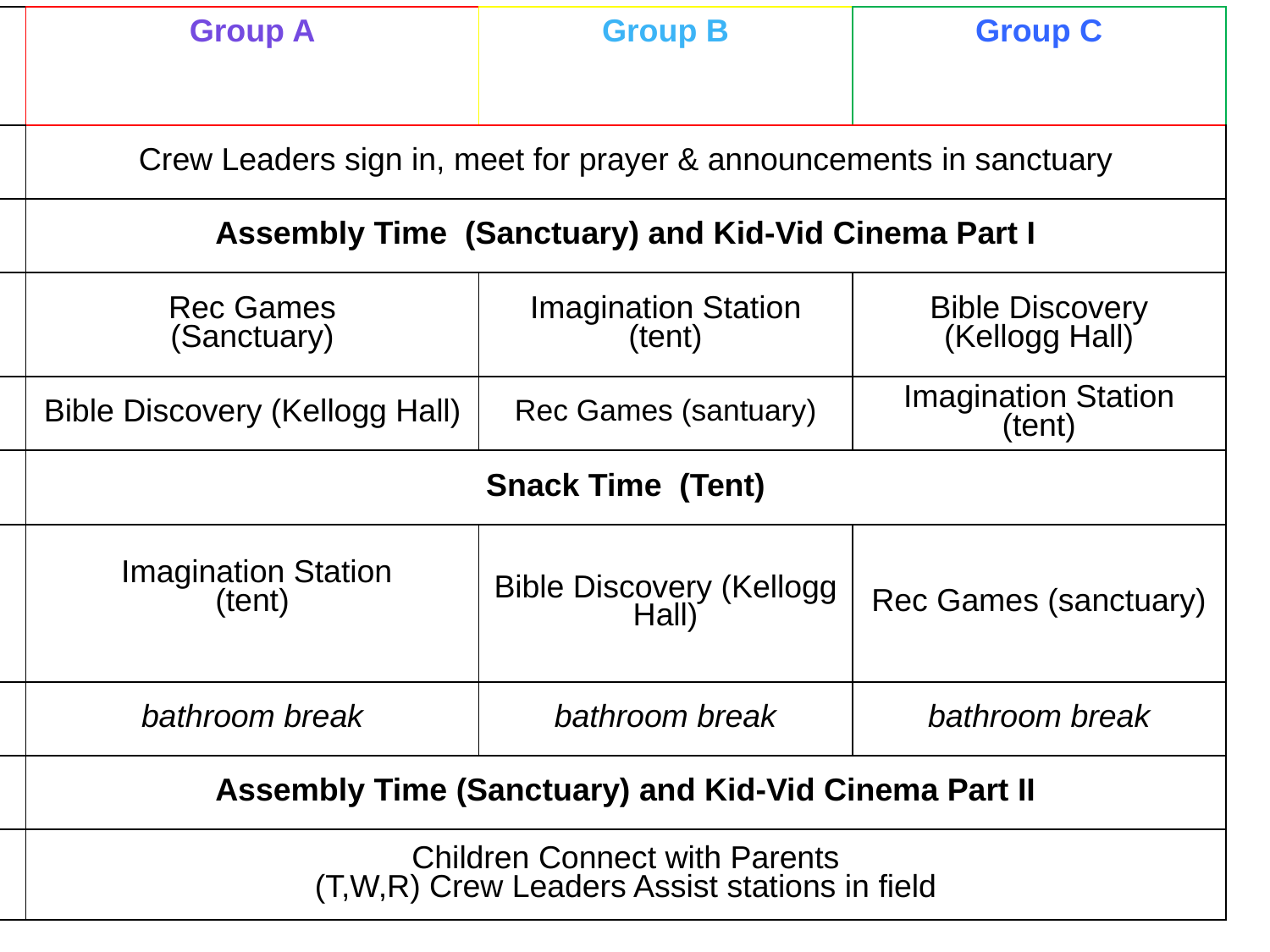

| Rain Schedule | Group A | Group B | Group C |
| --- | --- | --- | --- |
| 8:30- 8:50 | Crew Leaders sign in, meet for prayer & announcements in sanctuary |  |  |
| 9:00 – 9:30 | Assembly Time (Sanctuary) and Kid-Vid Cinema Part I |  |  |
| 9:35 – 9:55 | Rec Games (Sanctuary) | Imagination Station (tent) | Bible Discovery (Kellogg Hall) |
| 10:00-10:20 | Bible Discovery (Kellogg Hall) | Rec Games (santuary) | Imagination Station (tent) |
| 10:25-10:45 | Snack Time (Tent) |  |  |
| 10:50-11:10 | Imagination Station (tent) | Bible Discovery (Kellogg Hall) | Rec Games (sanctuary) |
| 11:05-11:20 | bathroom break | bathroom break | bathroom break |
| 11:25-11:55 | Assembly Time (Sanctuary) and Kid-Vid Cinema Part II |  |  |
| 12:00 – 12:30 | Children Connect with Parents (T,W,R) Crew Leaders Assist stations in field |  |  |